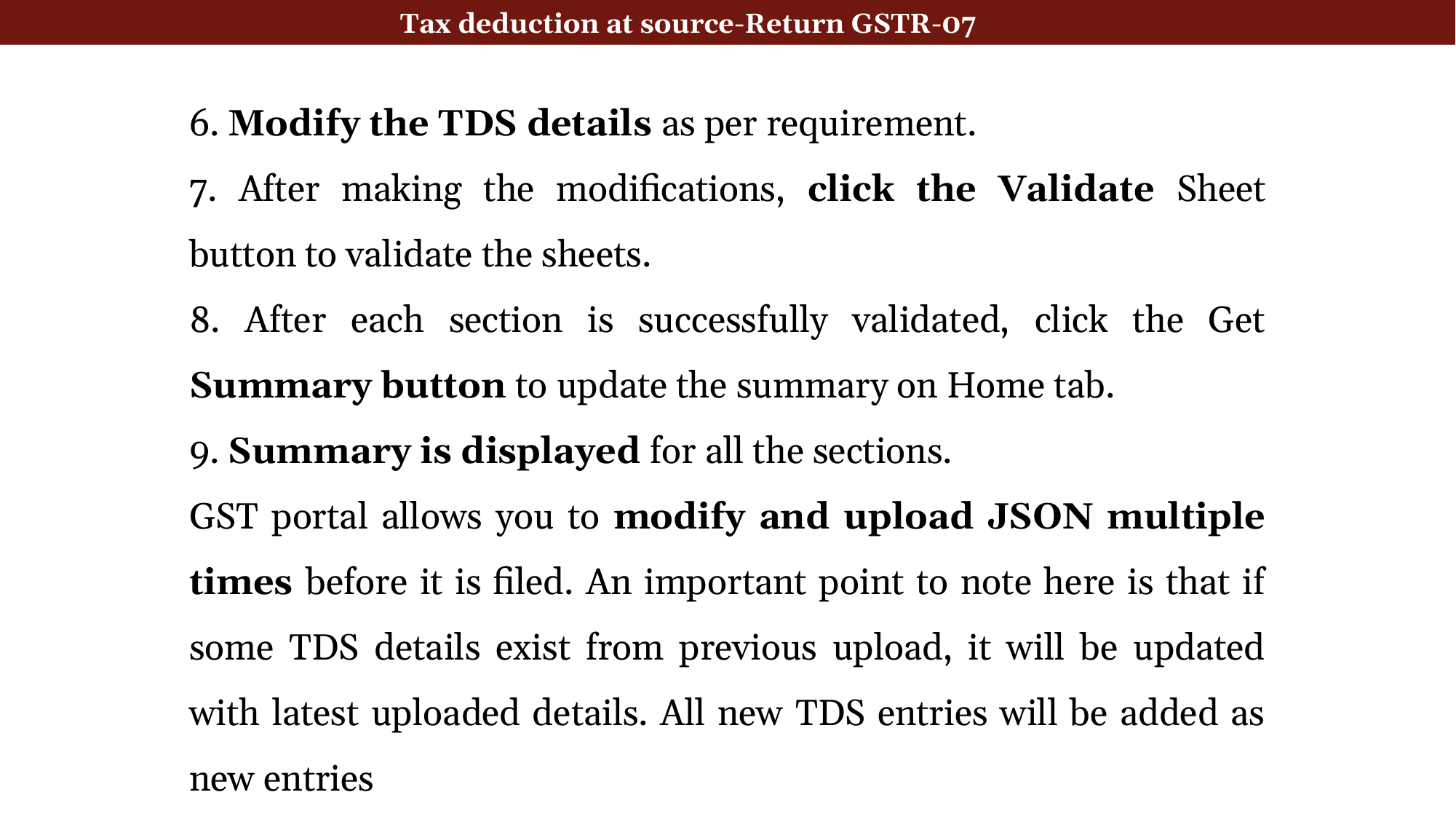

Tax deduction at source-Return GSTR-07
6. Modify the TDS details as per requirement.
7. After making the modifications, click the Validate Sheet button to validate the sheets.
8. After each section is successfully validated, click the Get Summary button to update the summary on Home tab.
9. Summary is displayed for all the sections.
GST portal allows you to modify and upload JSON multiple times before it is filed. An important point to note here is that if some TDS details exist from previous upload, it will be updated with latest uploaded details. All new TDS entries will be added as new entries